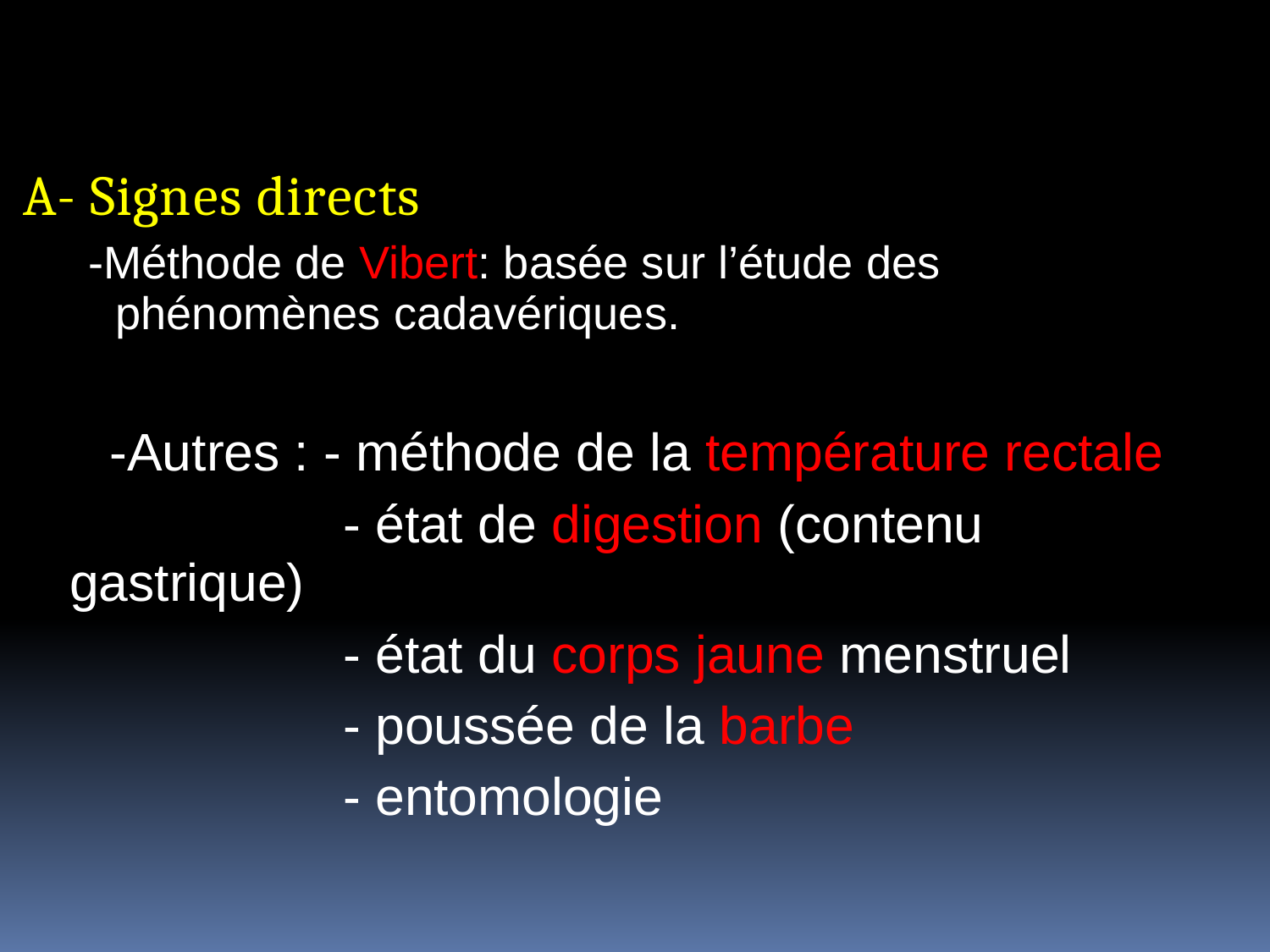

A- Signes directs
 -Méthode de Vibert: basée sur l’étude des phénomènes cadavériques.

      -Autres : - méthode de la température rectale
                      - état de digestion (contenu gastrique)
                      - état du corps jaune menstruel
                      - poussée de la barbe
                      - entomologie